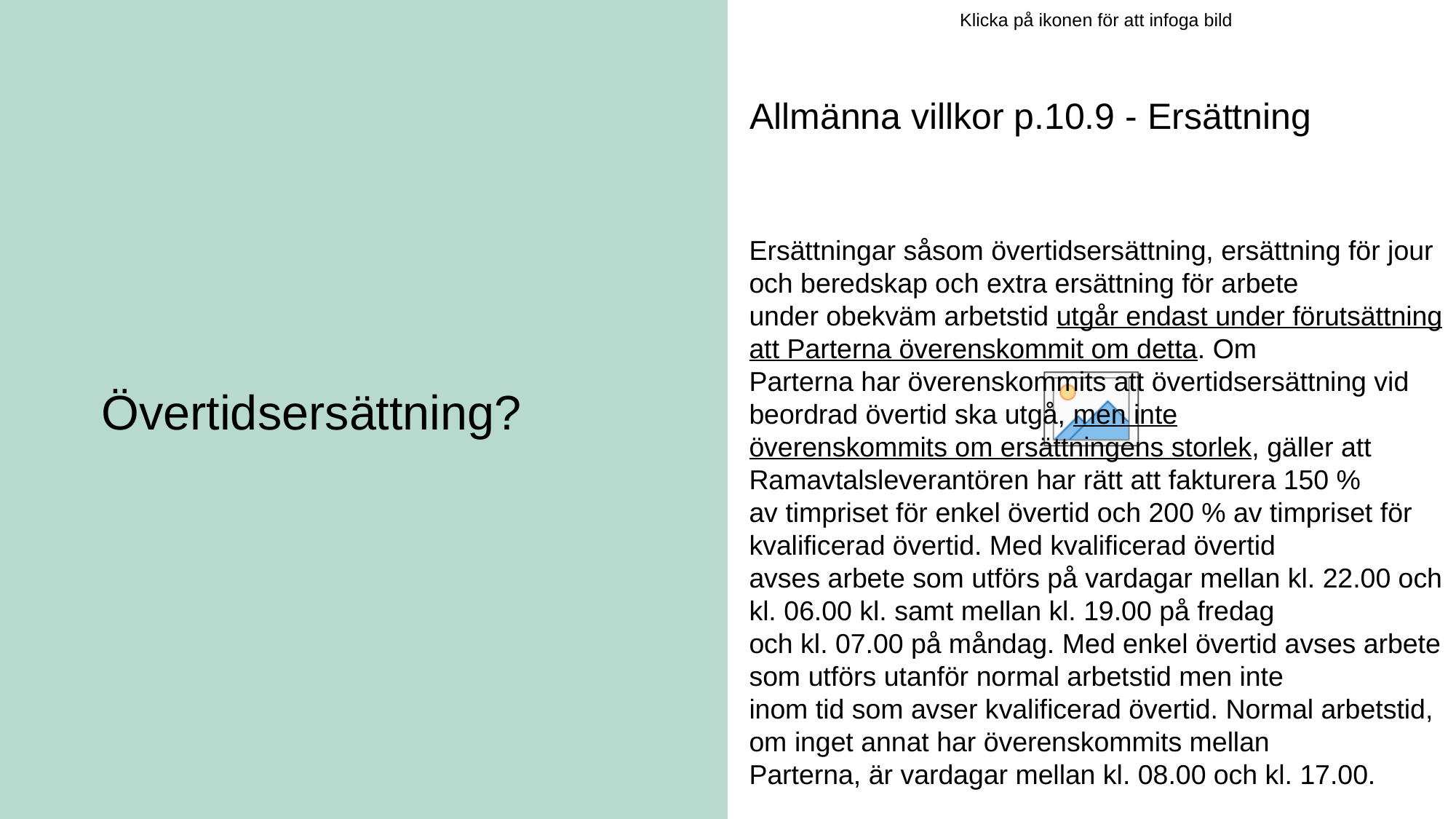

Allmänna villkor p.10.9 - Ersättning
Ersättningar såsom övertidsersättning, ersättning för jour och beredskap och extra ersättning för arbete
under obekväm arbetstid utgår endast under förutsättning att Parterna överenskommit om detta. Om
Parterna har överenskommits att övertidsersättning vid beordrad övertid ska utgå, men inte
överenskommits om ersättningens storlek, gäller att Ramavtalsleverantören har rätt att fakturera 150 %
av timpriset för enkel övertid och 200 % av timpriset för kvalificerad övertid. Med kvalificerad övertid
avses arbete som utförs på vardagar mellan kl. 22.00 och kl. 06.00 kl. samt mellan kl. 19.00 på fredag
och kl. 07.00 på måndag. Med enkel övertid avses arbete som utförs utanför normal arbetstid men inte
inom tid som avser kvalificerad övertid. Normal arbetstid, om inget annat har överenskommits mellan
Parterna, är vardagar mellan kl. 08.00 och kl. 17.00.
# Övertidsersättning?